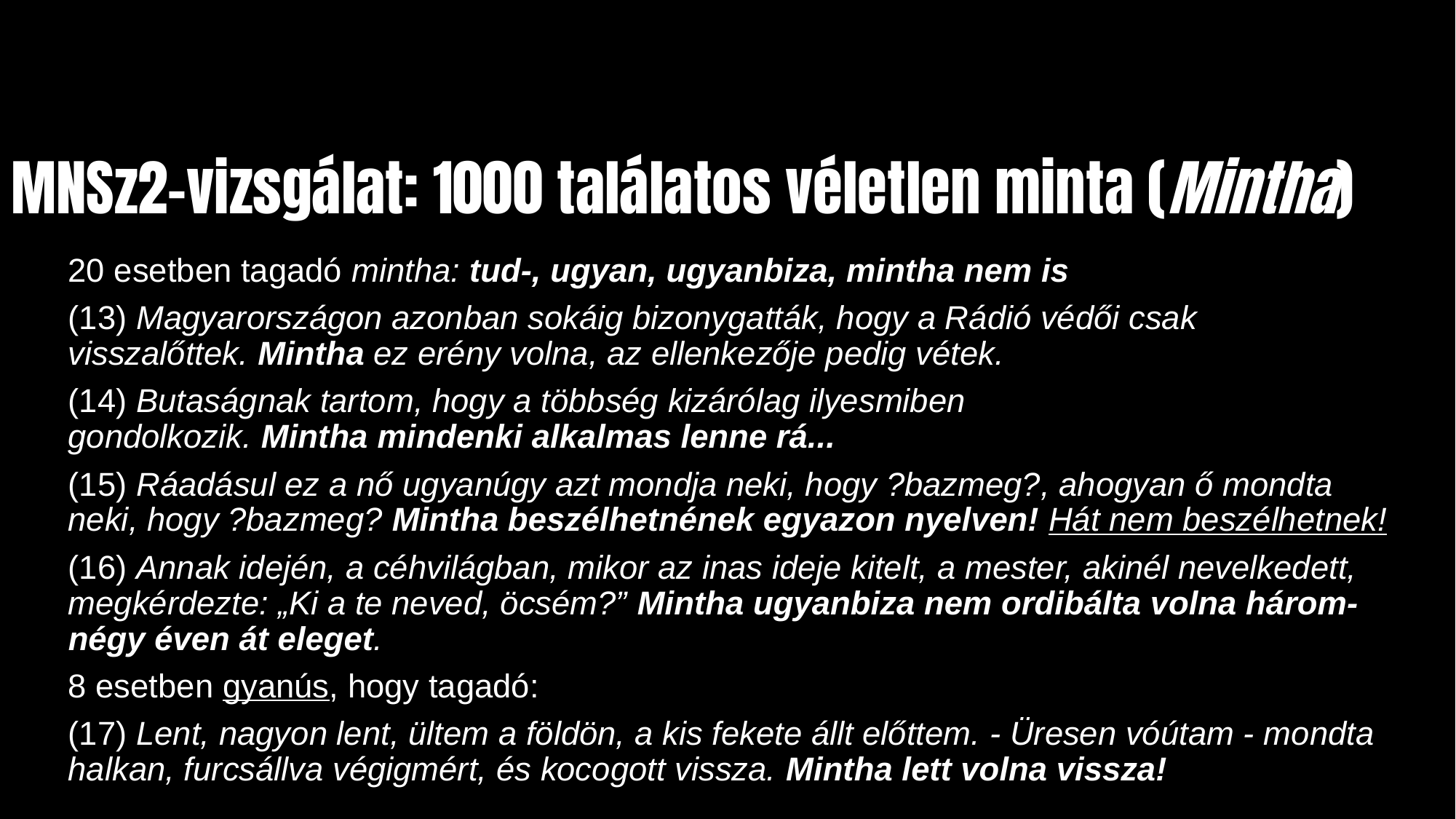

# MNSz2-vizsgálat: 1000 találatos véletlen minta (Mintha)
20 esetben tagadó mintha: tud-, ugyan, ugyanbiza, mintha nem is
(13) Magyarországon azonban sokáig bizonygatták, hogy a Rádió védői csak visszalőttek. Mintha ez erény volna, az ellenkezője pedig vétek.
(14) Butaságnak tartom, hogy a többség kizárólag ilyesmiben gondolkozik. Mintha mindenki alkalmas lenne rá...
(15) Ráadásul ez a nő ugyanúgy azt mondja neki, hogy ?bazmeg?, ahogyan ő mondta neki, hogy ?bazmeg? Mintha beszélhetnének egyazon nyelven! Hát nem beszélhetnek!
(16) Annak idején, a céhvilágban, mikor az inas ideje kitelt, a mester, akinél nevelkedett, megkérdezte: „Ki a te neved, öcsém?” Mintha ugyanbiza nem ordibálta volna három-négy éven át eleget.
8 esetben gyanús, hogy tagadó:
(17) Lent, nagyon lent, ültem a földön, a kis fekete állt előttem. - Üresen vóútam - mondta halkan, furcsállva végigmért, és kocogott vissza. Mintha lett volna vissza!